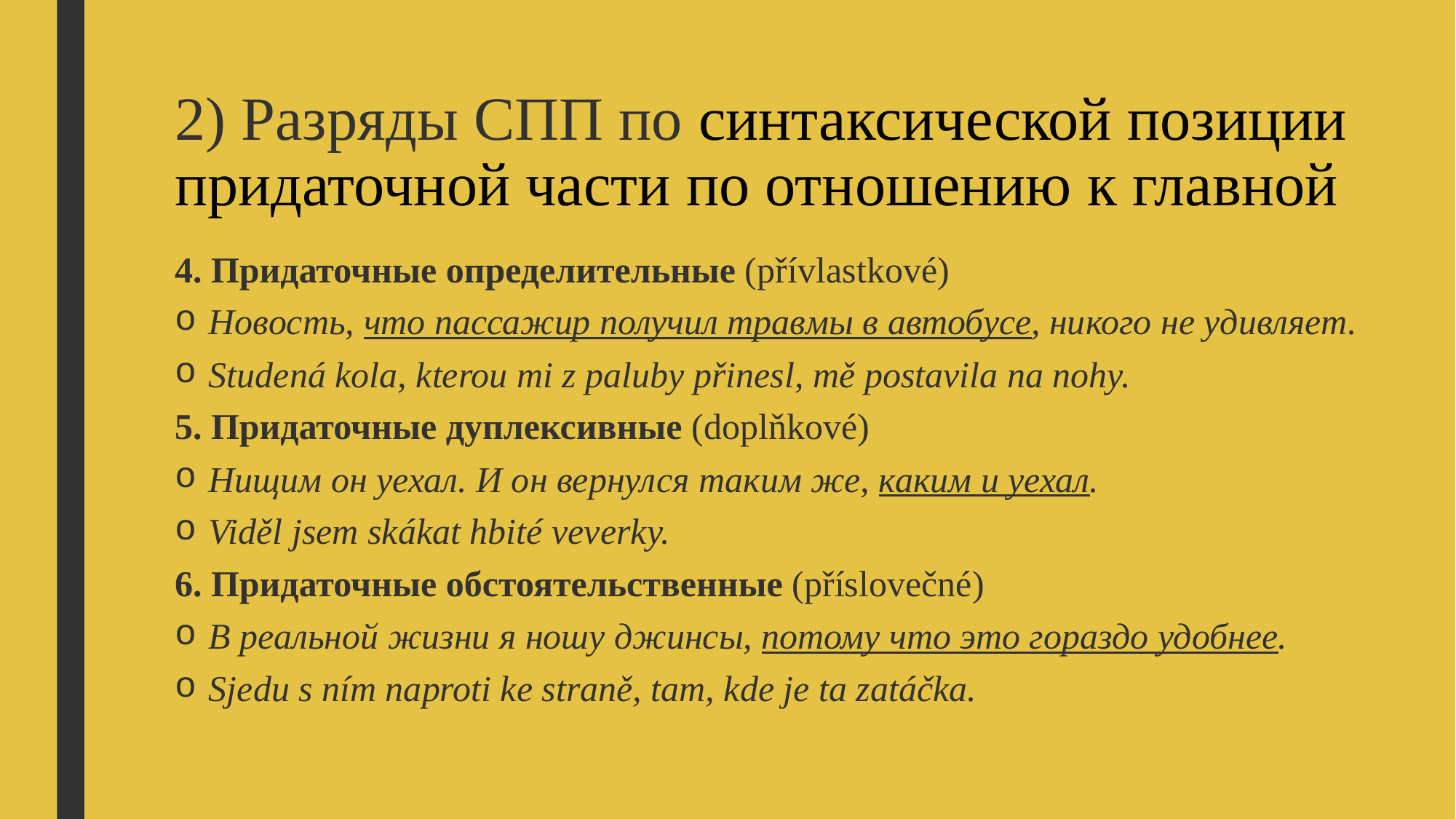

# 2) Разряды СПП по синтаксической позиции придаточной части по отношению к главной
4. Придаточные определительные (přívlastkové)
Новость, что пассажир получил травмы в автобусе, никого не удивляет.
Studená kola, kterou mi z paluby přinesl, mě postavila na nohy.
5. Придаточные дуплексивные (doplňkové)
Нищим он уехал. И он вернулся таким же, каким и уехал.
Viděl jsem skákat hbité veverky.
6. Придаточные обстоятельственные (příslovečné)
В реальной жизни я ношу джинсы, потому что это гораздо удобнее.
Sjedu s ním naproti ke straně, tam, kde je ta zatáčka.